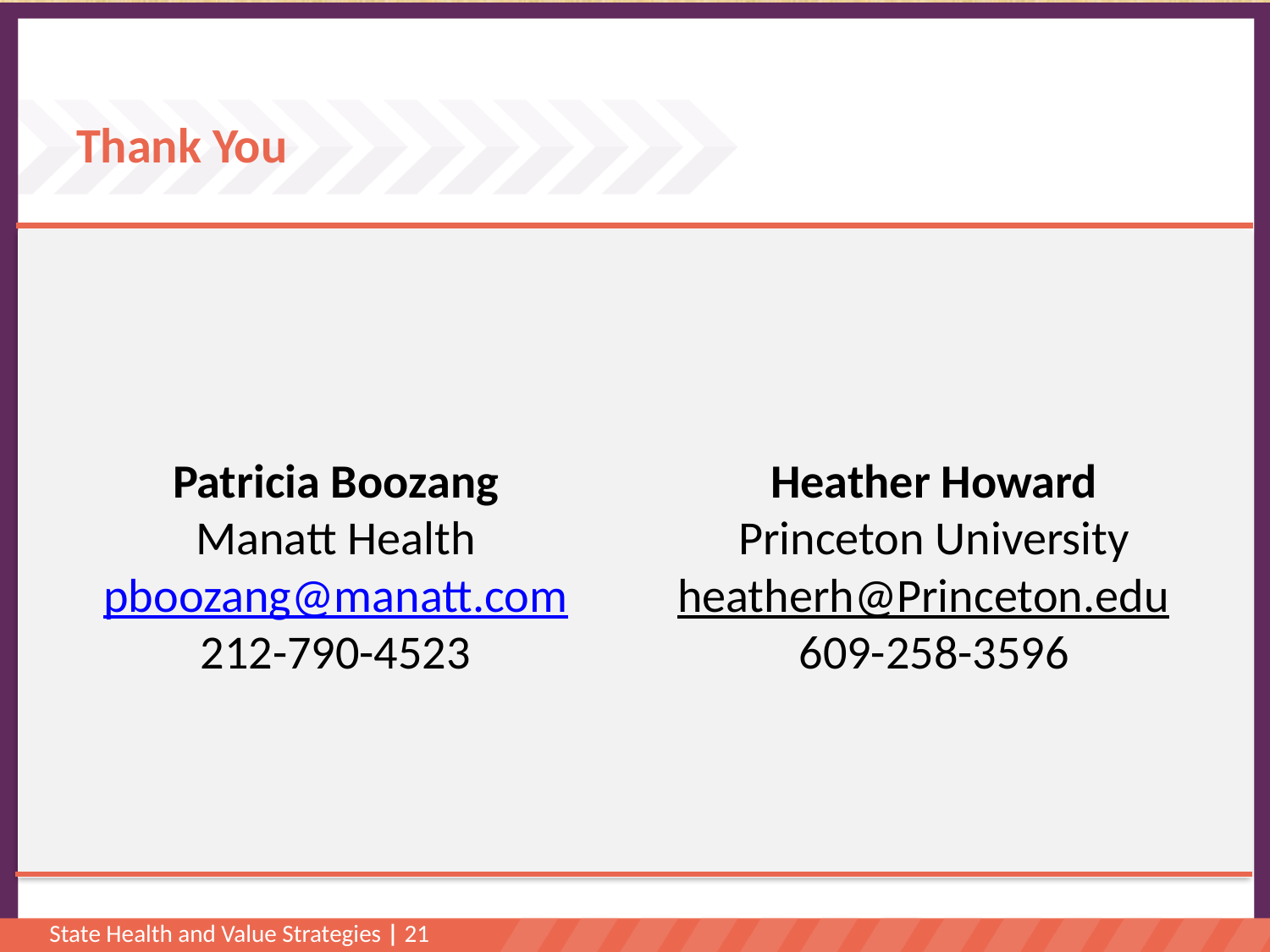

# Thank You

Patricia Boozang
Manatt Health
pboozang@manatt.com
212-790-4523

Heather Howard
Princeton University
heatherh@Princeton.edu
609-258-3596

State Health and Value Strategies | 21